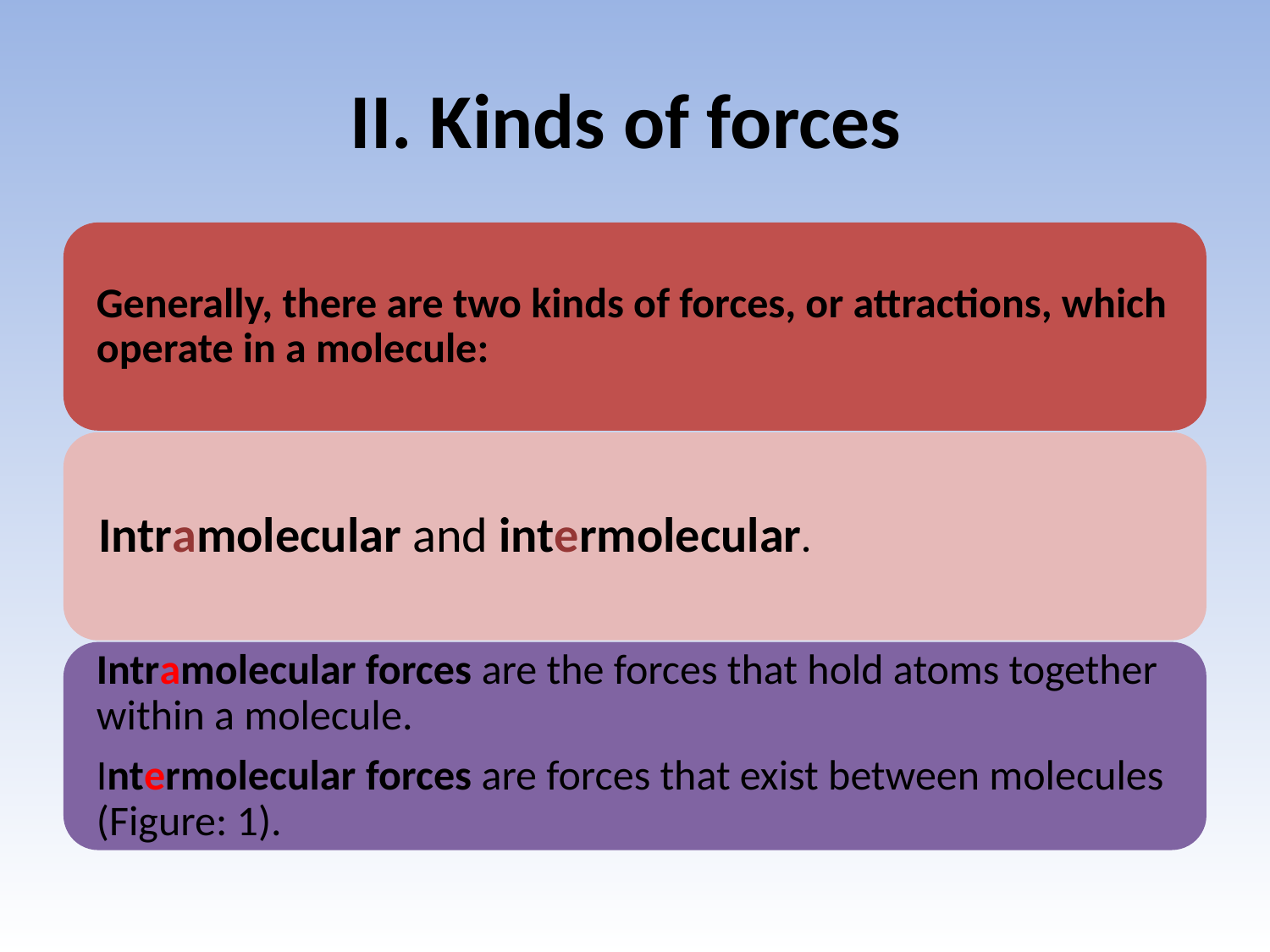

# II. Kinds of forces
Generally, there are two kinds of forces, or attractions, which operate in a molecule:
Intramolecular and intermolecular.
Intramolecular forces are the forces that hold atoms together within a molecule.
Intermolecular forces are forces that exist between molecules (Figure: 1).